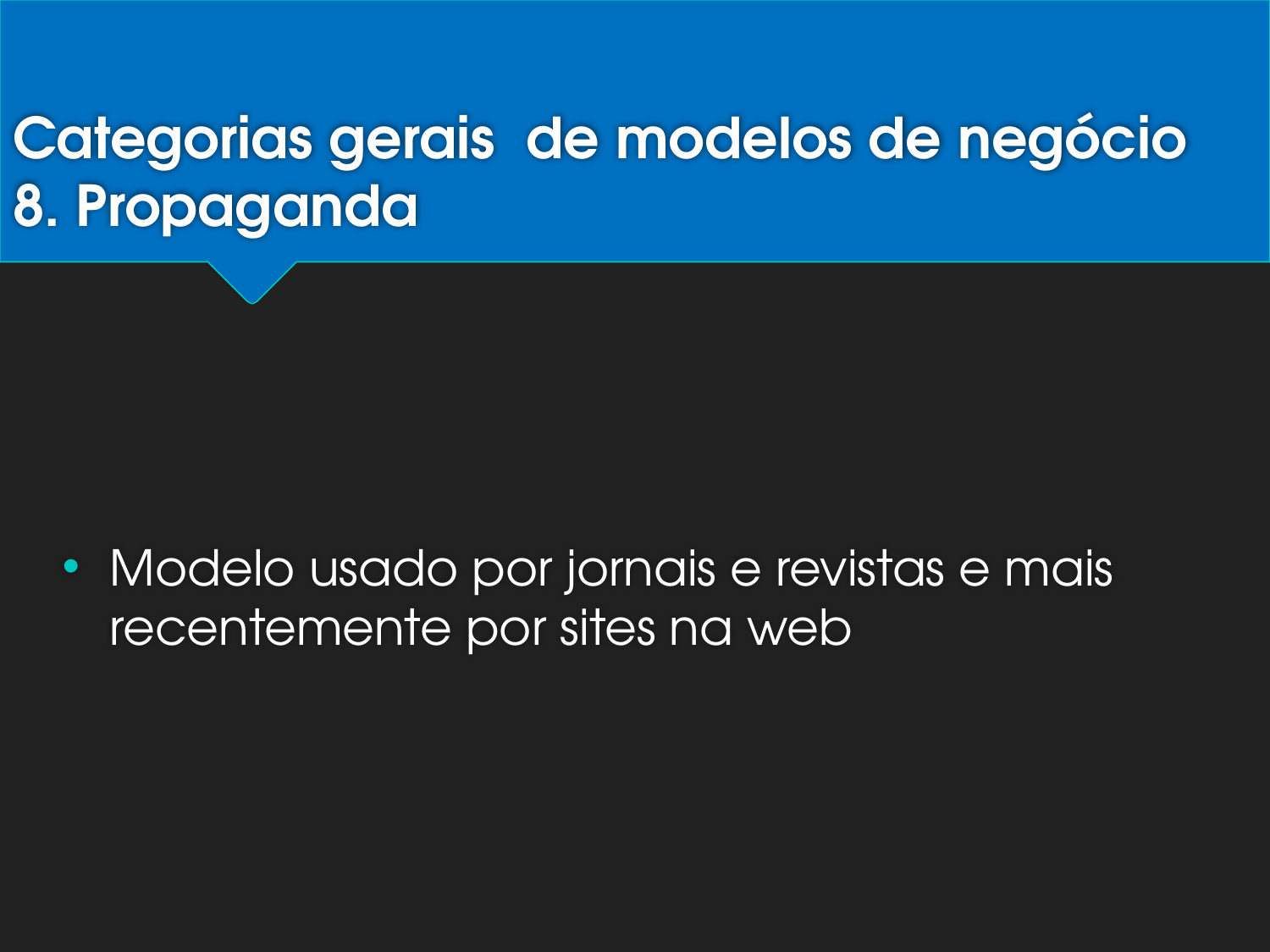

# Categorias gerais  de modelos de negócio 8. Propaganda
Modelo usado por jornais e revistas e mais recentemente por sites na web